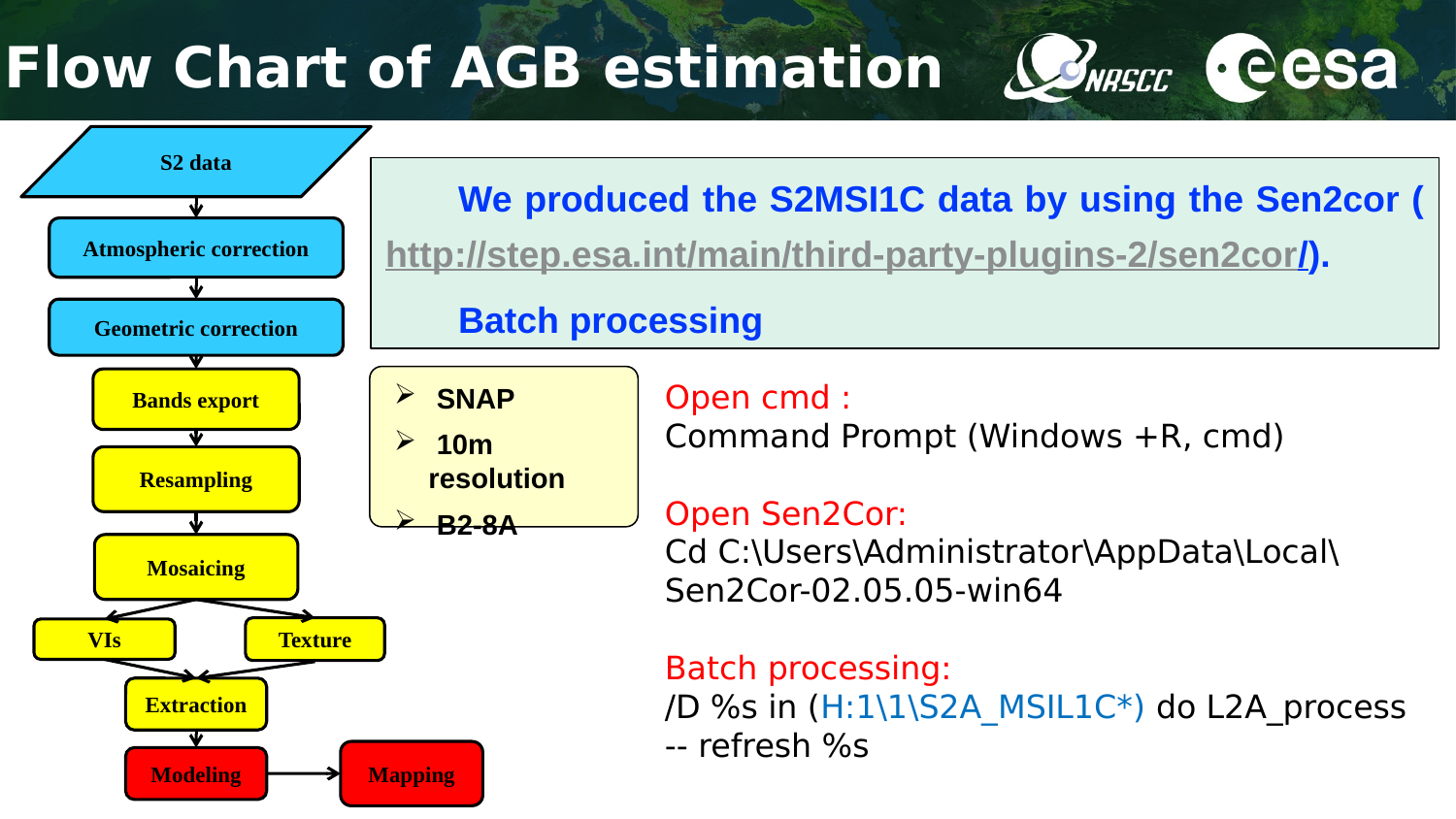

Flow Chart of AGB estimation
S2 data
Atmospheric correction
Geometric correction
Bands export
Resampling
Mosaicing
Texture
VIs
Extraction
We produced the S2MSI1C data by using the Sen2cor (http://step.esa.int/main/third-party-plugins-2/sen2cor/).
Batch processing

 SNAP
 10m resolution
 B2-8A

Open cmd :
Command Prompt (Windows +R, cmd)

Open Sen2Cor:
Cd C:\Users\Administrator\AppData\Local\Sen2Cor-02.05.05-win64

Batch processing:
/D %s in (H:1\1\S2A_MSIL1C*) do L2A_process -- refresh %s

Mapping
Modeling